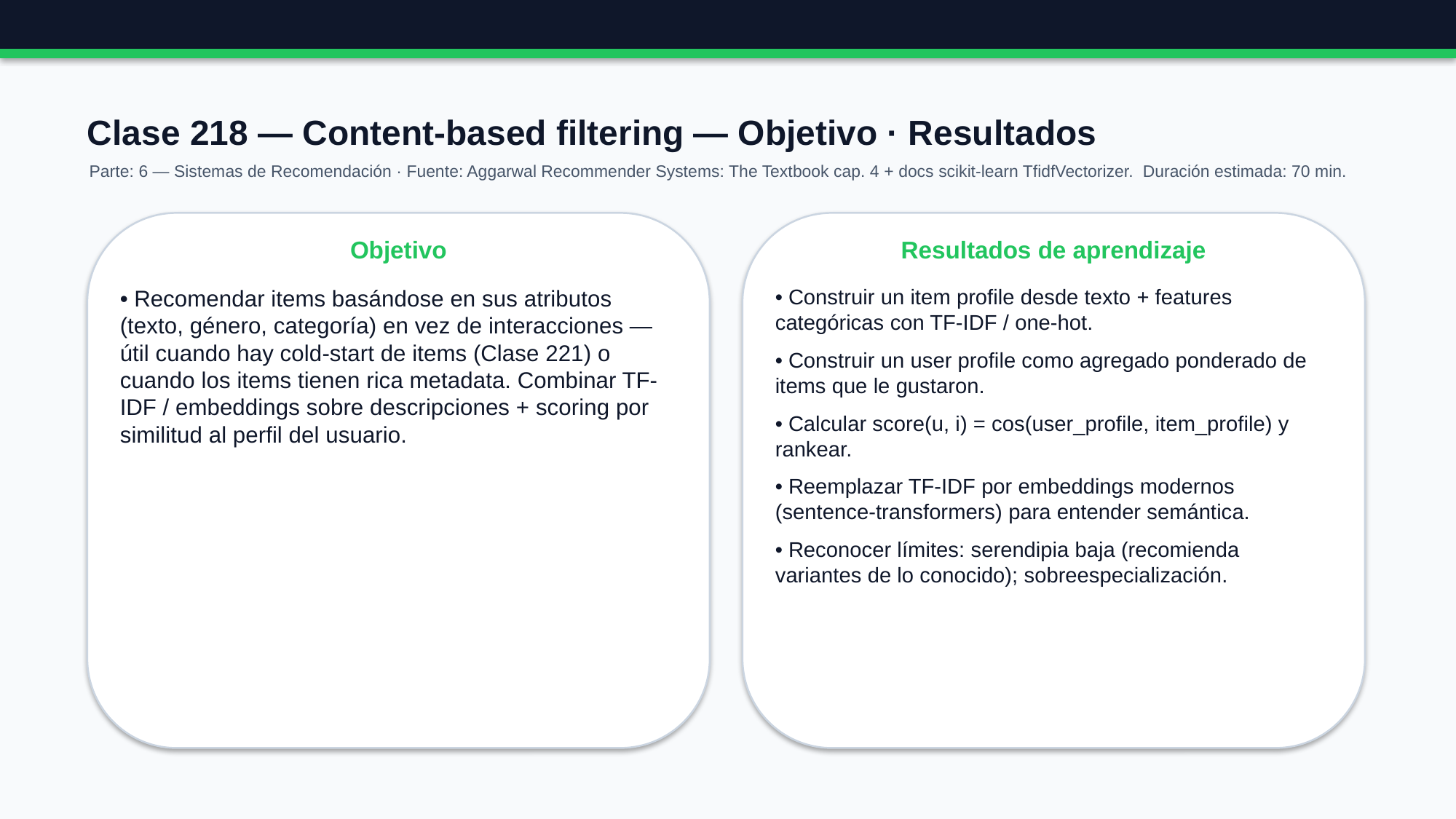

Clase 218 — Content-based filtering — Objetivo · Resultados
Parte: 6 — Sistemas de Recomendación · Fuente: Aggarwal Recommender Systems: The Textbook cap. 4 + docs scikit-learn TfidfVectorizer.  Duración estimada: 70 min.

Objetivo
Resultados de aprendizaje
• Recomendar items basándose en sus atributos (texto, género, categoría) en vez de interacciones — útil cuando hay cold-start de items (Clase 221) o cuando los items tienen rica metadata. Combinar TF-IDF / embeddings sobre descripciones + scoring por similitud al perfil del usuario.
• Construir un item profile desde texto + features categóricas con TF-IDF / one-hot.
• Construir un user profile como agregado ponderado de items que le gustaron.
• Calcular score(u, i) = cos(user_profile, item_profile) y rankear.
• Reemplazar TF-IDF por embeddings modernos (sentence-transformers) para entender semántica.
• Reconocer límites: serendipia baja (recomienda variantes de lo conocido); sobreespecialización.